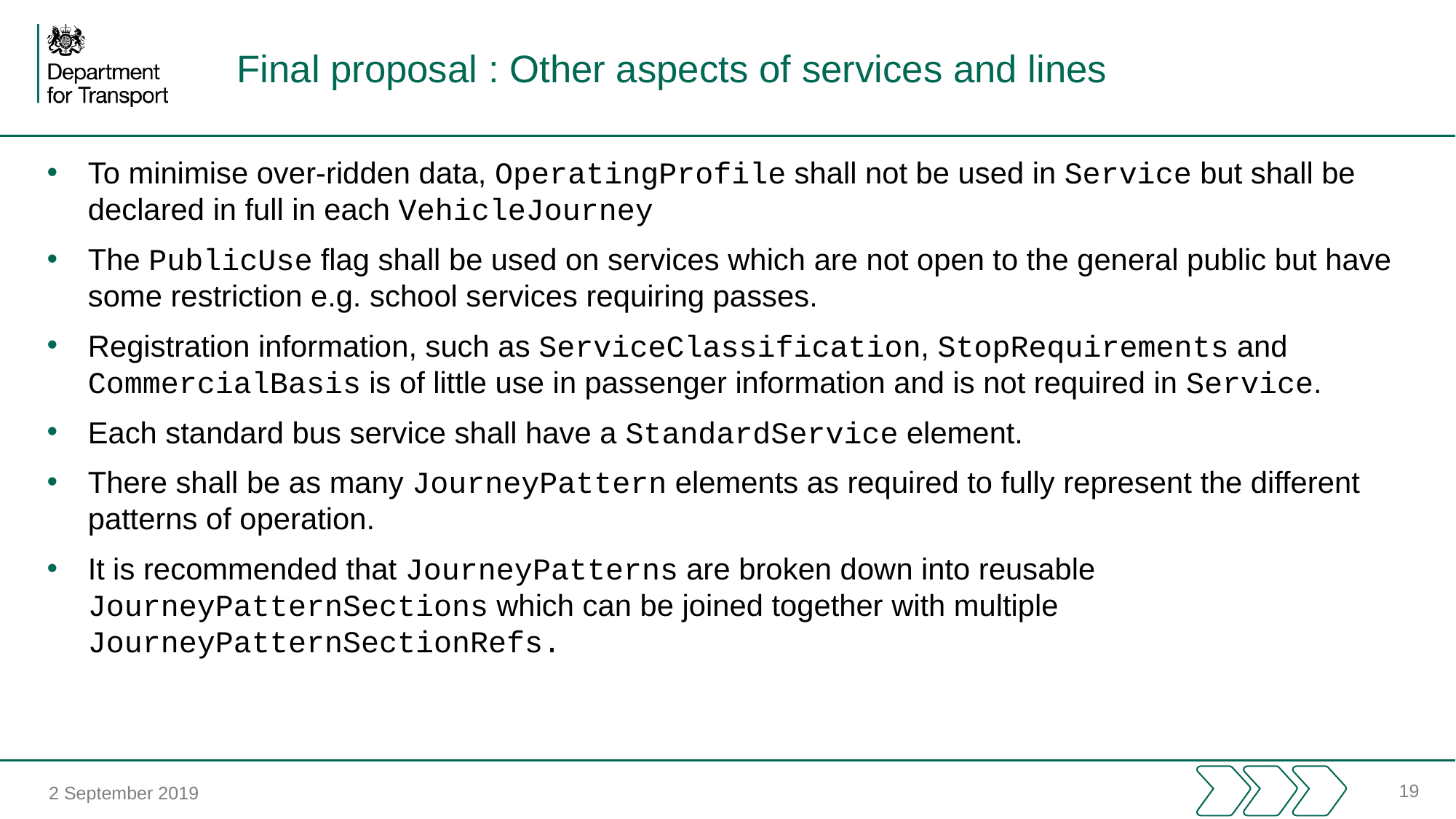

# Final proposal : Other aspects of services and lines
To minimise over-ridden data, OperatingProfile shall not be used in Service but shall be declared in full in each VehicleJourney
The PublicUse flag shall be used on services which are not open to the general public but have some restriction e.g. school services requiring passes.
Registration information, such as ServiceClassification, StopRequirements and CommercialBasis is of little use in passenger information and is not required in Service.
Each standard bus service shall have a StandardService element.
There shall be as many JourneyPattern elements as required to fully represent the different patterns of operation.
It is recommended that JourneyPatterns are broken down into reusable JourneyPatternSections which can be joined together with multiple JourneyPatternSectionRefs.

19